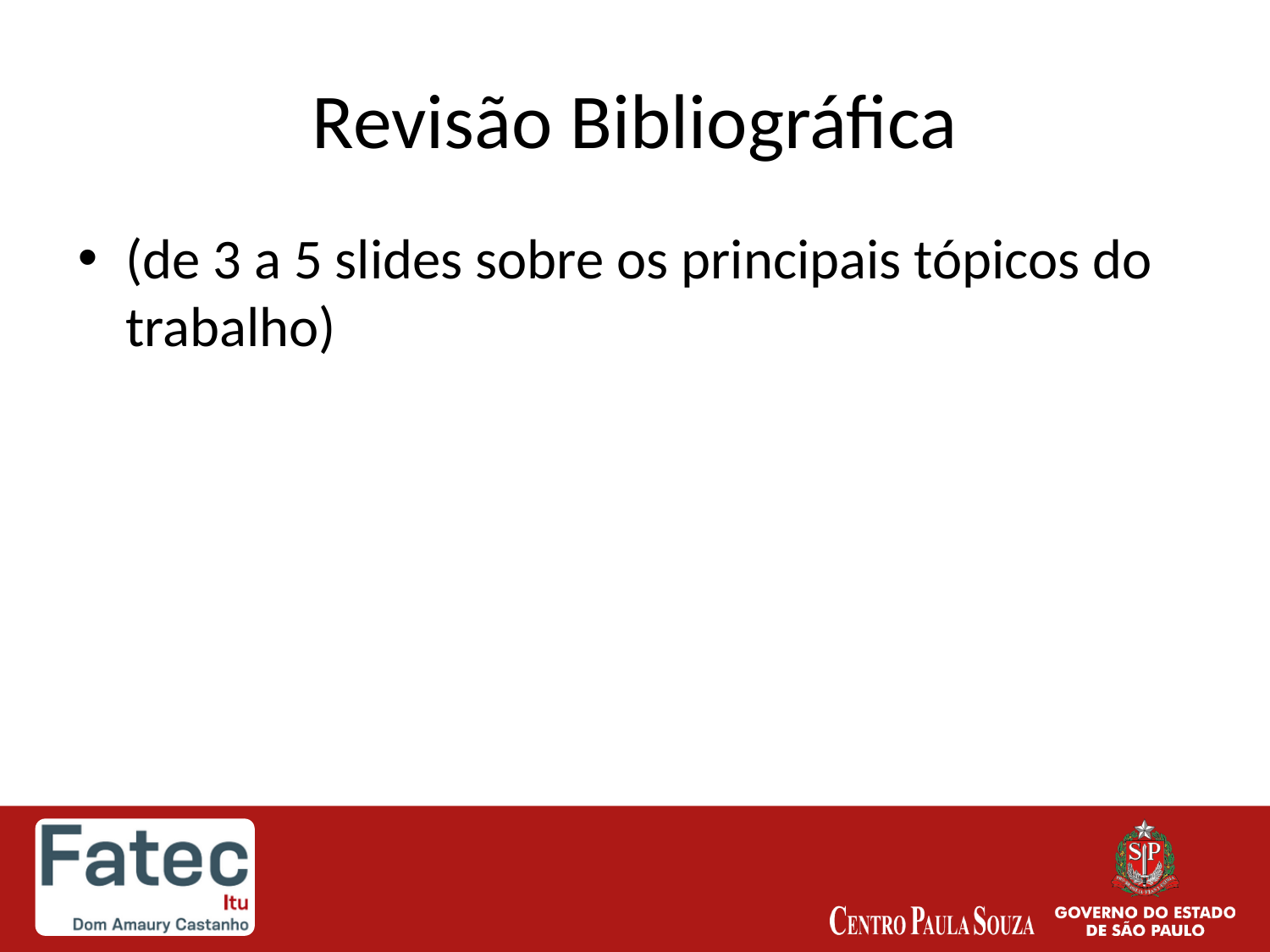

# Revisão Bibliográfica
(de 3 a 5 slides sobre os principais tópicos do trabalho)